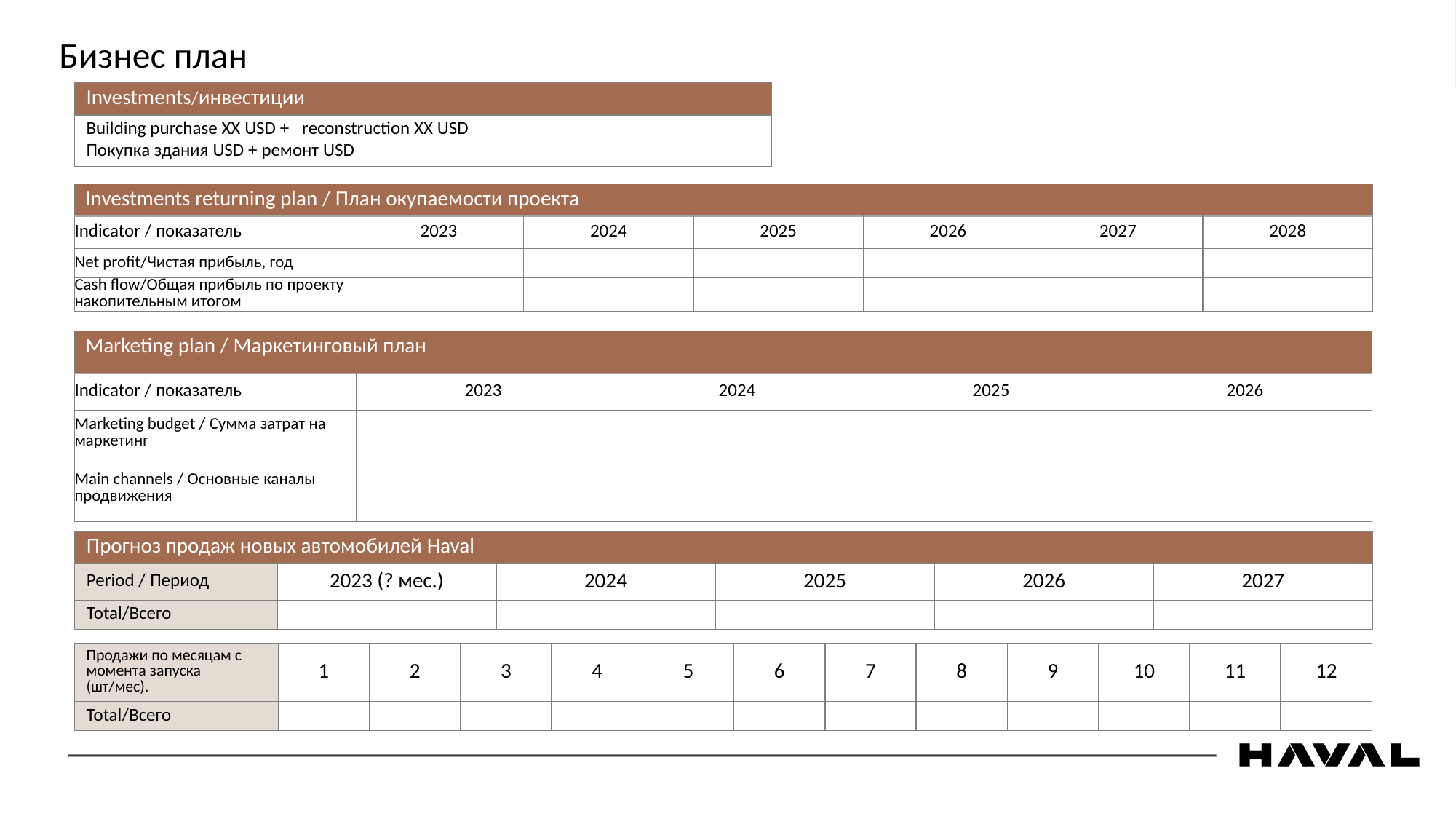

Бизнес план
| Investments/инвестиции |  |
| --- | --- |
| Building purchase XX USD +   reconstruction XX USD Покупка здания USD + ремонт USD |  |
| Investments returning plan / План окупаемости проекта |  |  |  |  |  |  |
| --- | --- | --- | --- | --- | --- | --- |
| Indicator / показатель | 2023 | 2024 | 2025 | 2026 | 2027 | 2028 |
| Net profit/Чистая прибыль, год |  |  |  |  |  |  |
| Cash flow/Общая прибыль по проекту накопительным итогом |  |  |  |  |  |  |
| Marketing plan / Маркетинговый план |  |  |  |  |
| --- | --- | --- | --- | --- |
| Indicator / показатель | 2023 | 2024 | 2025 | 2026 |
| Marketing budget / Сумма затрат на маркетинг |  |  |  |  |
| Main channels / Основные каналы продвижения |  |  |  |  |
| Прогноз продаж новых автомобилей Haval |  |  |  |  |  |
| --- | --- | --- | --- | --- | --- |
| Period / Период | 2023 (? мес.) | 2024 | 2025 | 2026 | 2027 |
| Total/Всего |  |  |  |  |  |
| Продажи по месяцам с момента запуска (шт/мес). | 1 | 2 | 3 | 4 | 5 | 6 | 7 | 8 | 9 | 10 | 11 | 12 |
| --- | --- | --- | --- | --- | --- | --- | --- | --- | --- | --- | --- | --- |
| Total/Всего |  |  |  |  |  |  |  |  |  |  |  |  |